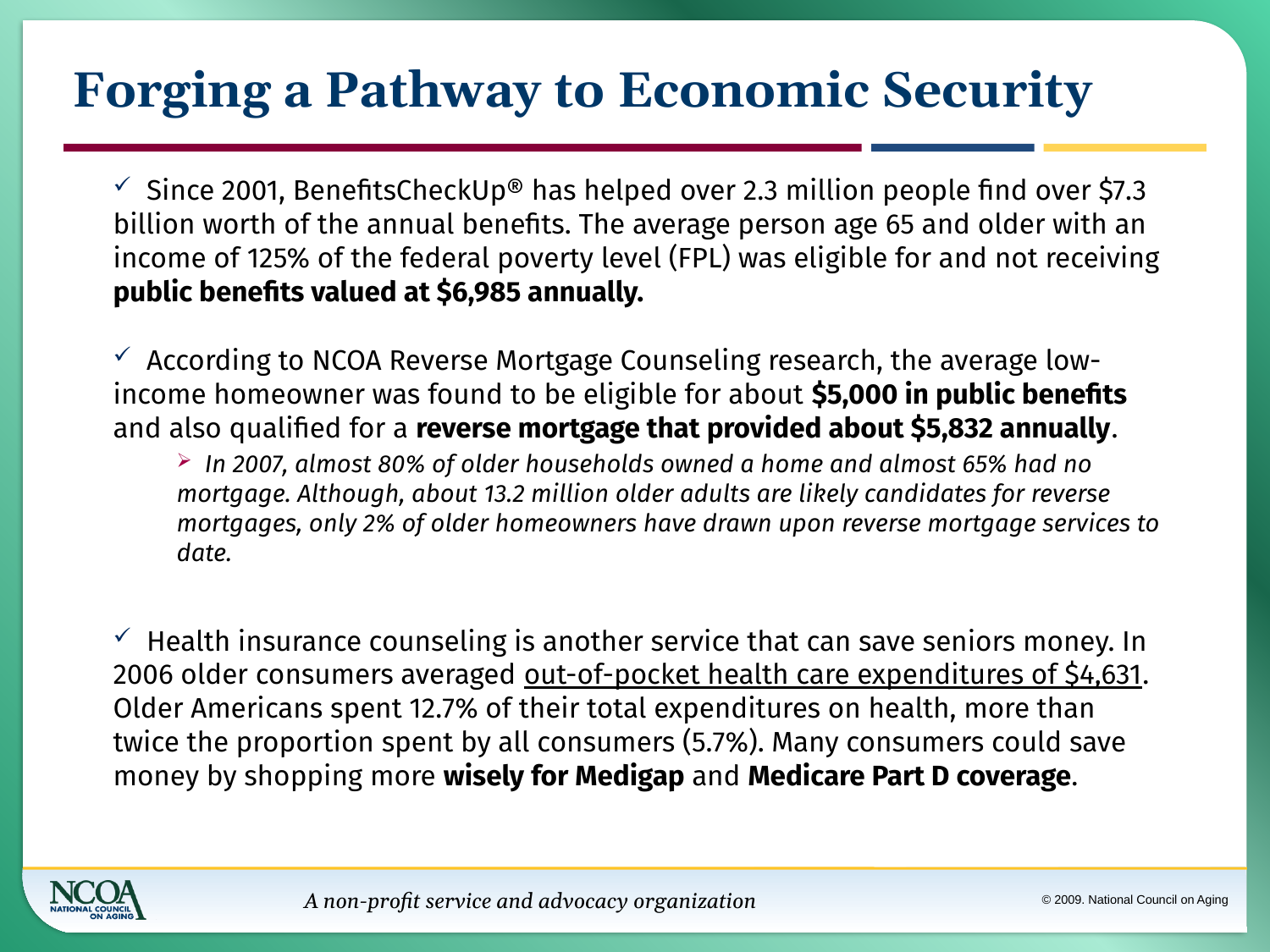

# Forging a Pathway to Economic Security

  Since 2001, BenefitsCheckUp® has helped over 2.3 million people find over $7.3 billion worth of the annual benefits. The average person age 65 and older with an income of 125% of the federal poverty level (FPL) was eligible for and not receiving public benefits valued at $6,985 annually.

  According to NCOA Reverse Mortgage Counseling research, the average low-income homeowner was found to be eligible for about $5,000 in public benefits and also qualified for a reverse mortgage that provided about $5,832 annually.
  In 2007, almost 80% of older households owned a home and almost 65% had no mortgage. Although, about 13.2 million older adults are likely candidates for reverse mortgages, only 2% of older homeowners have drawn upon reverse mortgage services to date.

  Health insurance counseling is another service that can save seniors money. In 2006 older consumers averaged out-of-pocket health care expenditures of $4,631. Older Americans spent 12.7% of their total expenditures on health, more than twice the proportion spent by all consumers (5.7%). Many consumers could save money by shopping more wisely for Medigap and Medicare Part D coverage.